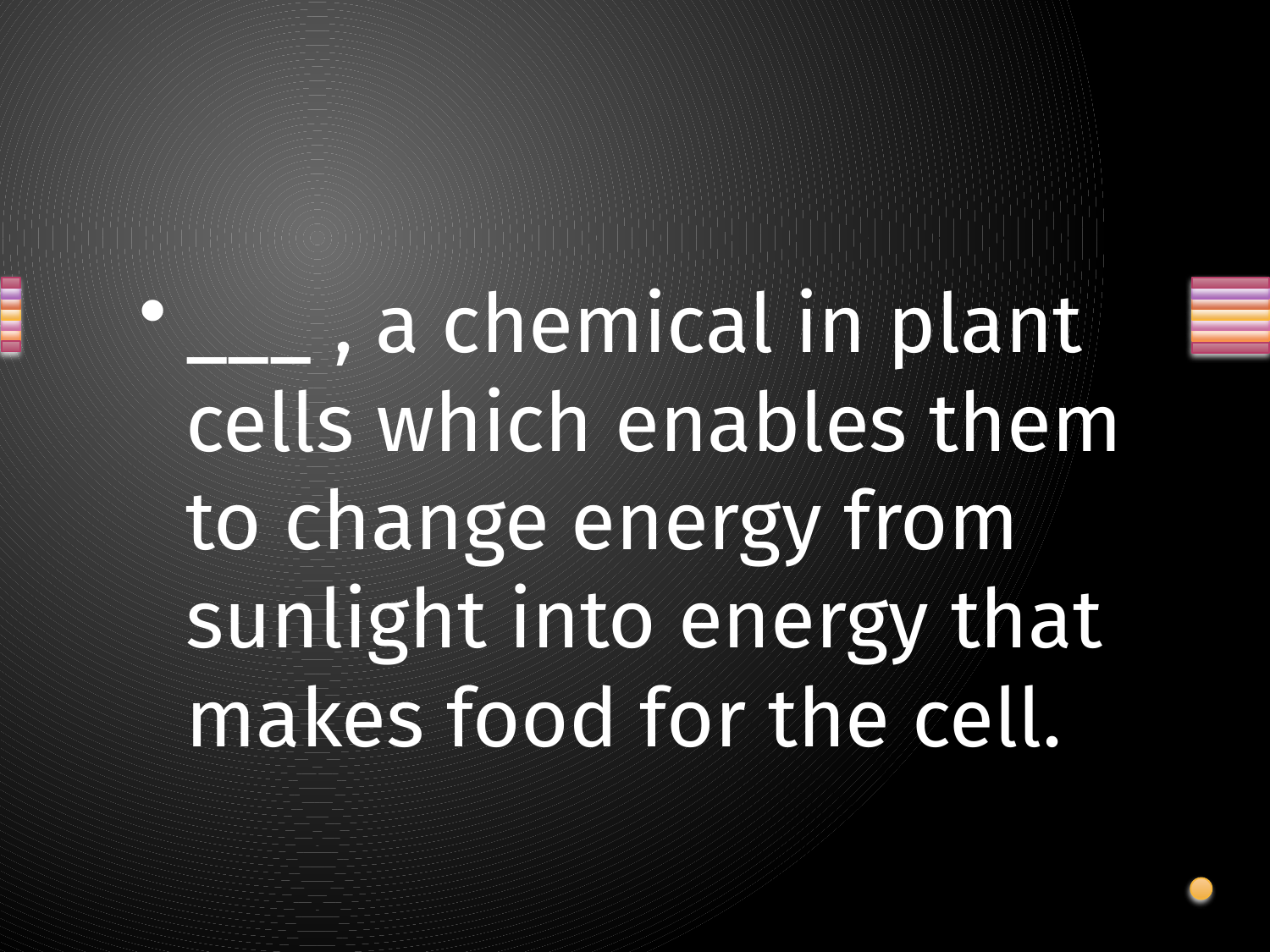

#
___ , a chemical in plant cells which enables them to change energy from sunlight into energy that makes food for the cell.